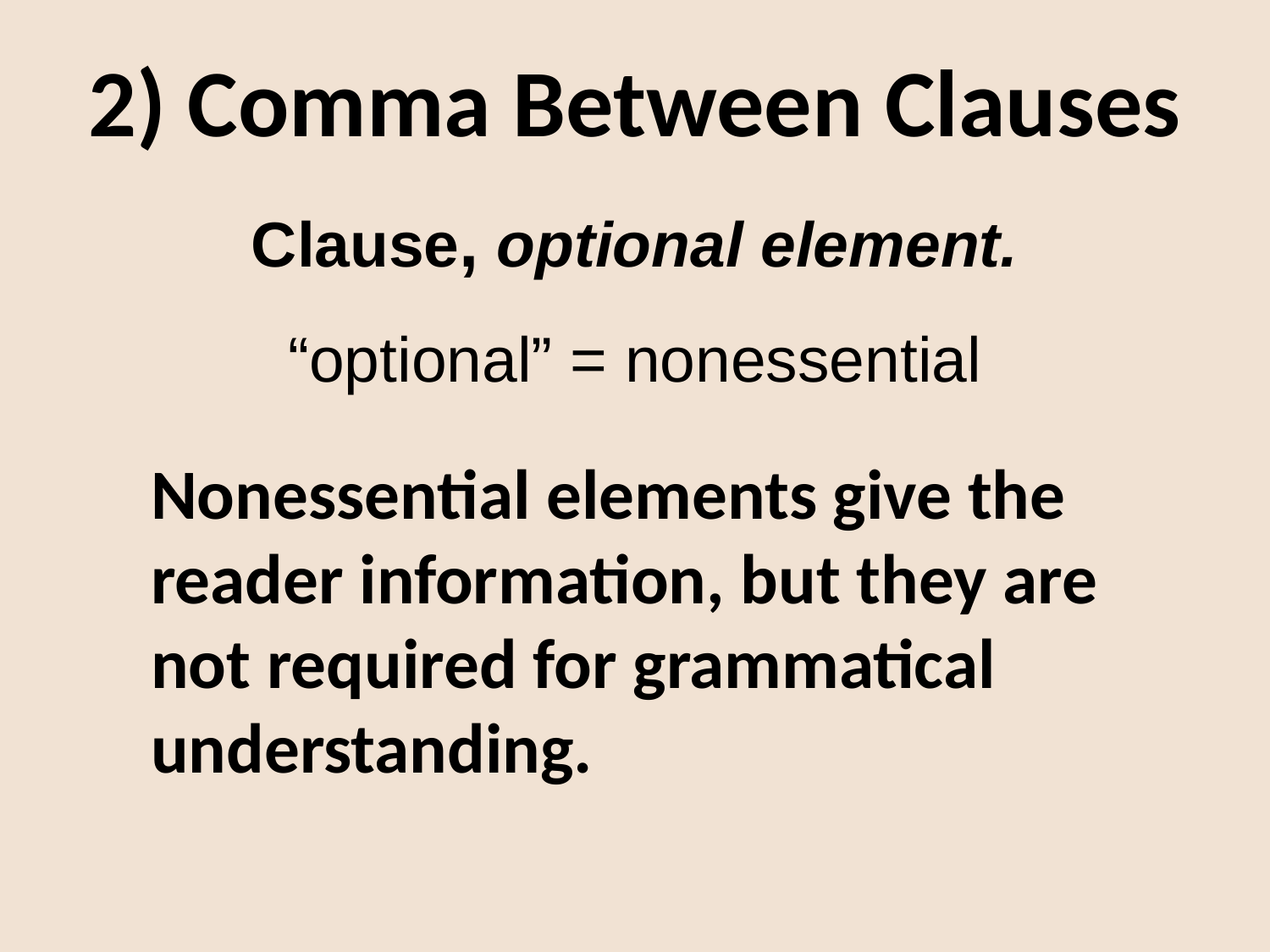

# 2) Comma Between Clauses
Clause, optional element.
“optional” = nonessential
Nonessential elements give the reader information, but they are
not required for grammatical understanding.